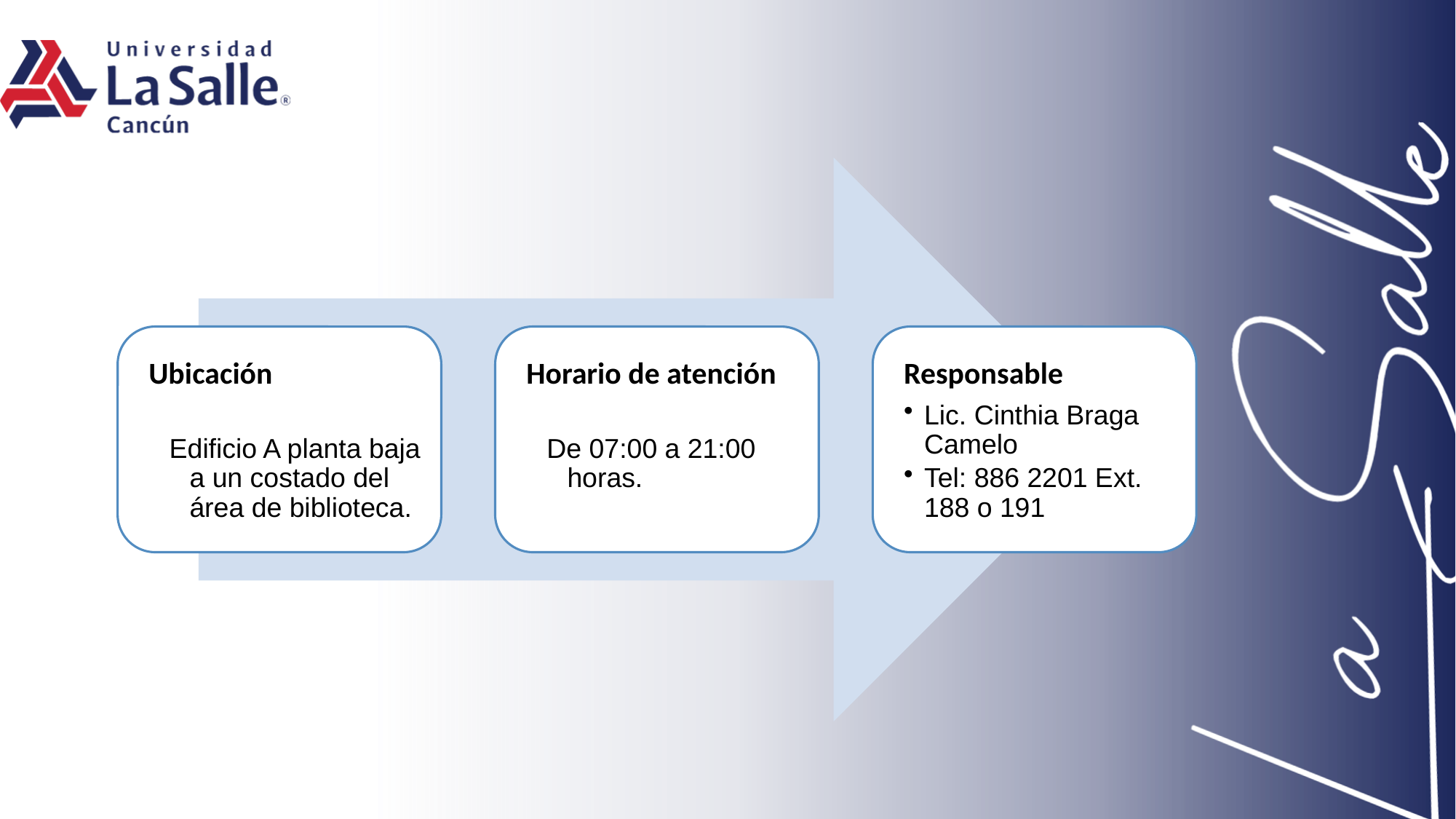

Ubicación

Edificio A planta baja a un costado del área de biblioteca.
Horario de atención

De 07:00 a 21:00 horas.
Responsable
Lic. Cinthia Braga Camelo
Tel: 886 2201 Ext. 188 o 191